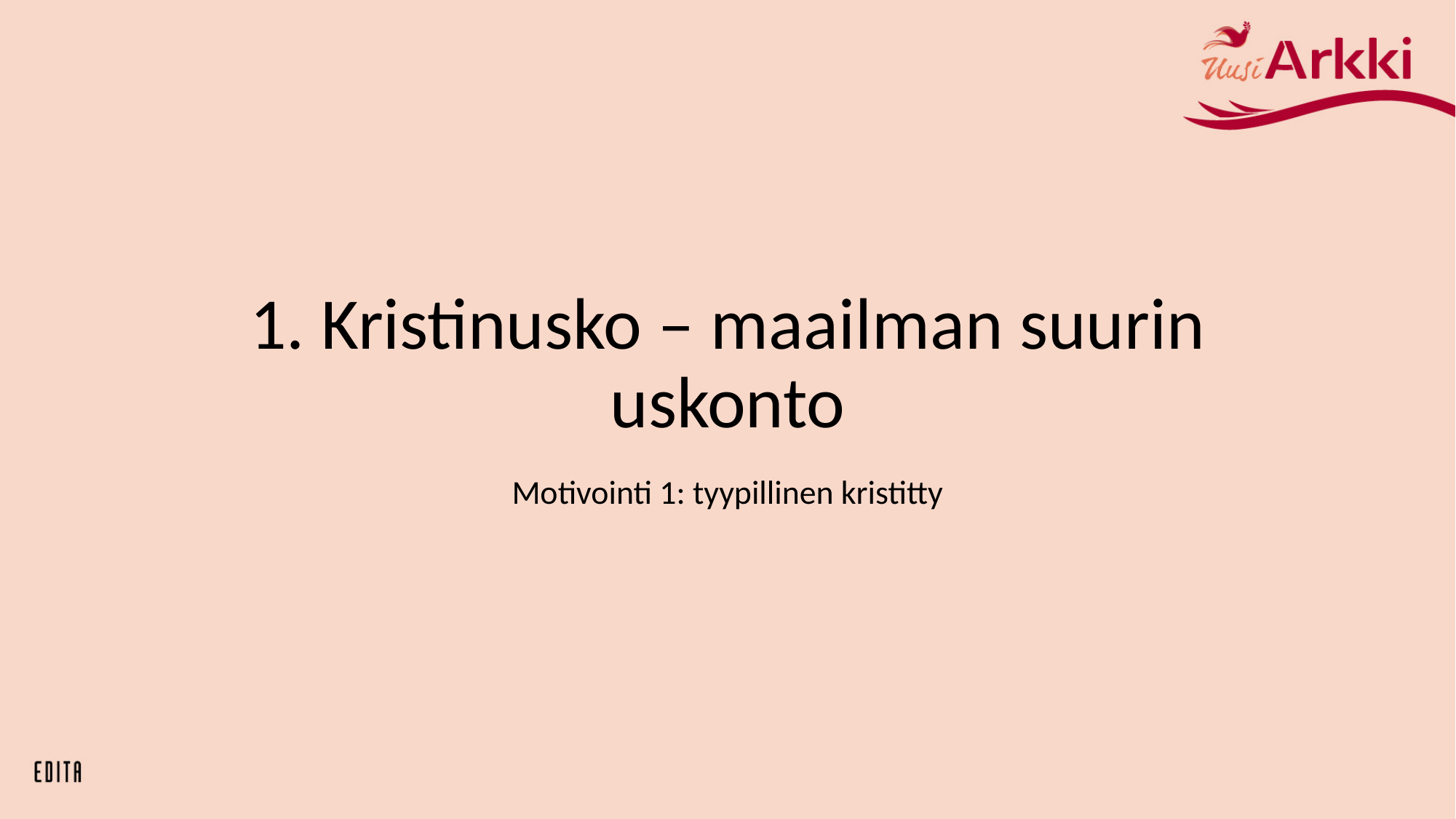

# 1. Kristinusko – maailman suurin uskonto
Motivointi 1: tyypillinen kristitty